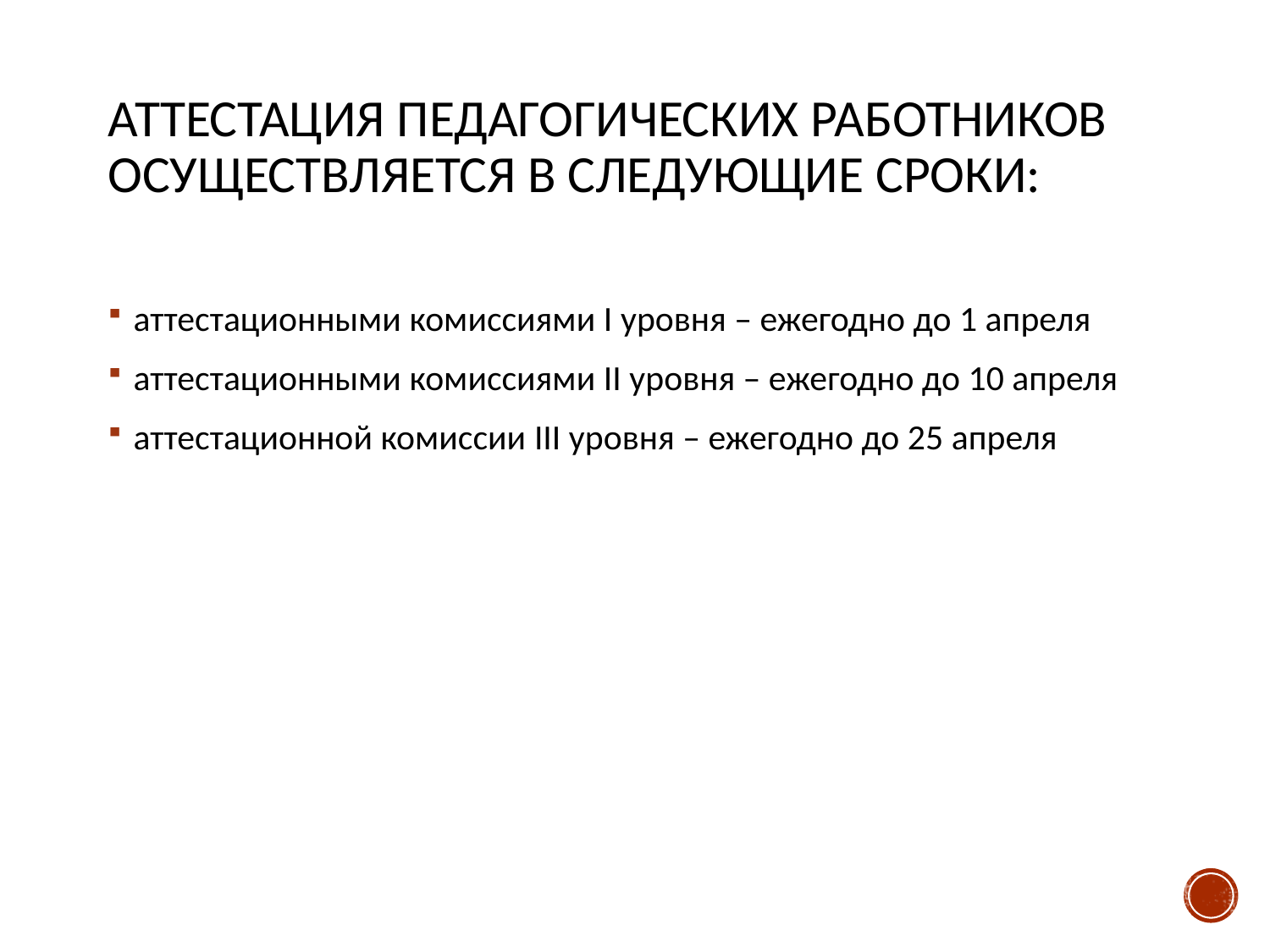

# Аттестация педагогических работников осуществляется в следующие сроки:
аттестационными комиссиями І уровня – ежегодно до 1 апреля
аттестационными комиссиями ІІ уровня – ежегодно до 10 апреля
аттестационной комиссии ІІІ уровня – ежегодно до 25 апреля